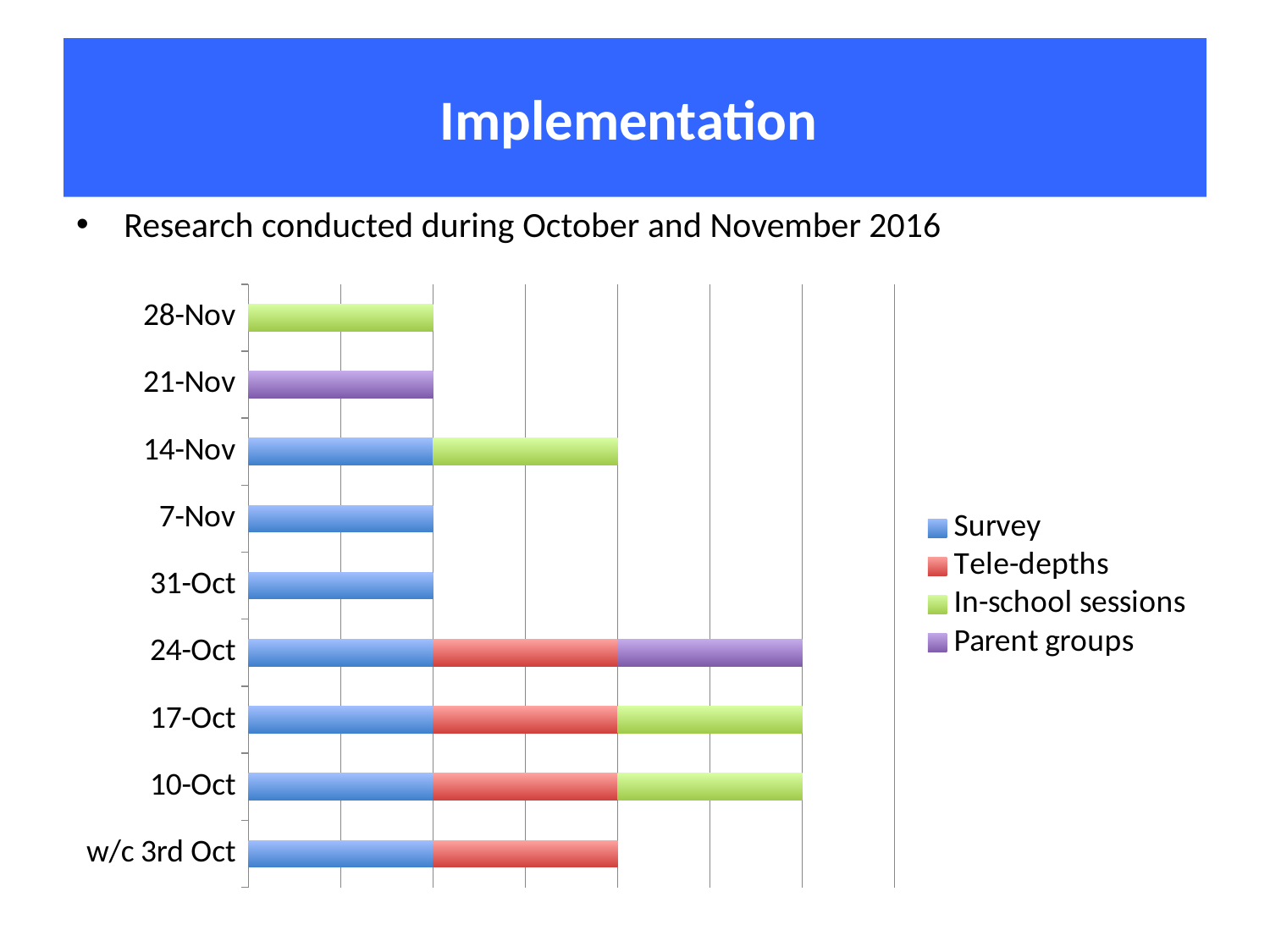

# Implementation
Research conducted during October and November 2016

### Chart

| Category | Survey | Tele-depths | In-school sessions | Parent groups  |
|---|---|---|---|---|
| w/c 3rd Oct | 1.0 | 1.0 | None | None |
| 10-Oct | 1.0 | 1.0 | 1.0 | None |
| 17-Oct | 1.0 | 1.0 | 1.0 | None |
| 24-Oct | 1.0 | 1.0 | None | 1.0 |
| 31-Oct | 1.0 | None | None | None |
| 7-Nov | 1.0 | None | None | None |
| 14-Nov | 1.0 | None | 1.0 | None |
| 21-Nov | None | None | None | 1.0 |
| 28-Nov | None | None | 1.0 | None |